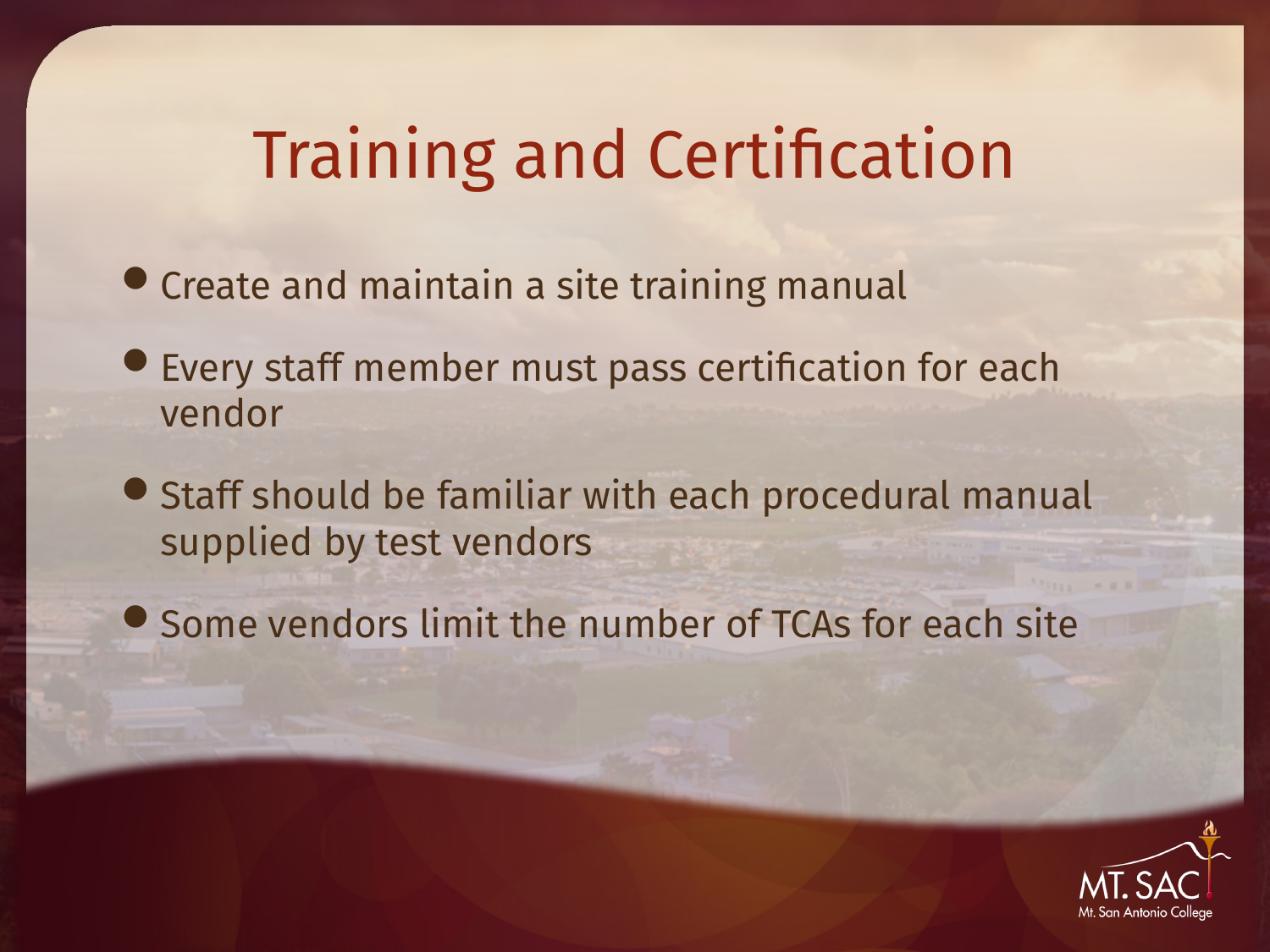

# Training and Certification
Create and maintain a site training manual
Every staff member must pass certification for each vendor
Staff should be familiar with each procedural manual supplied by test vendors
Some vendors limit the number of TCAs for each site